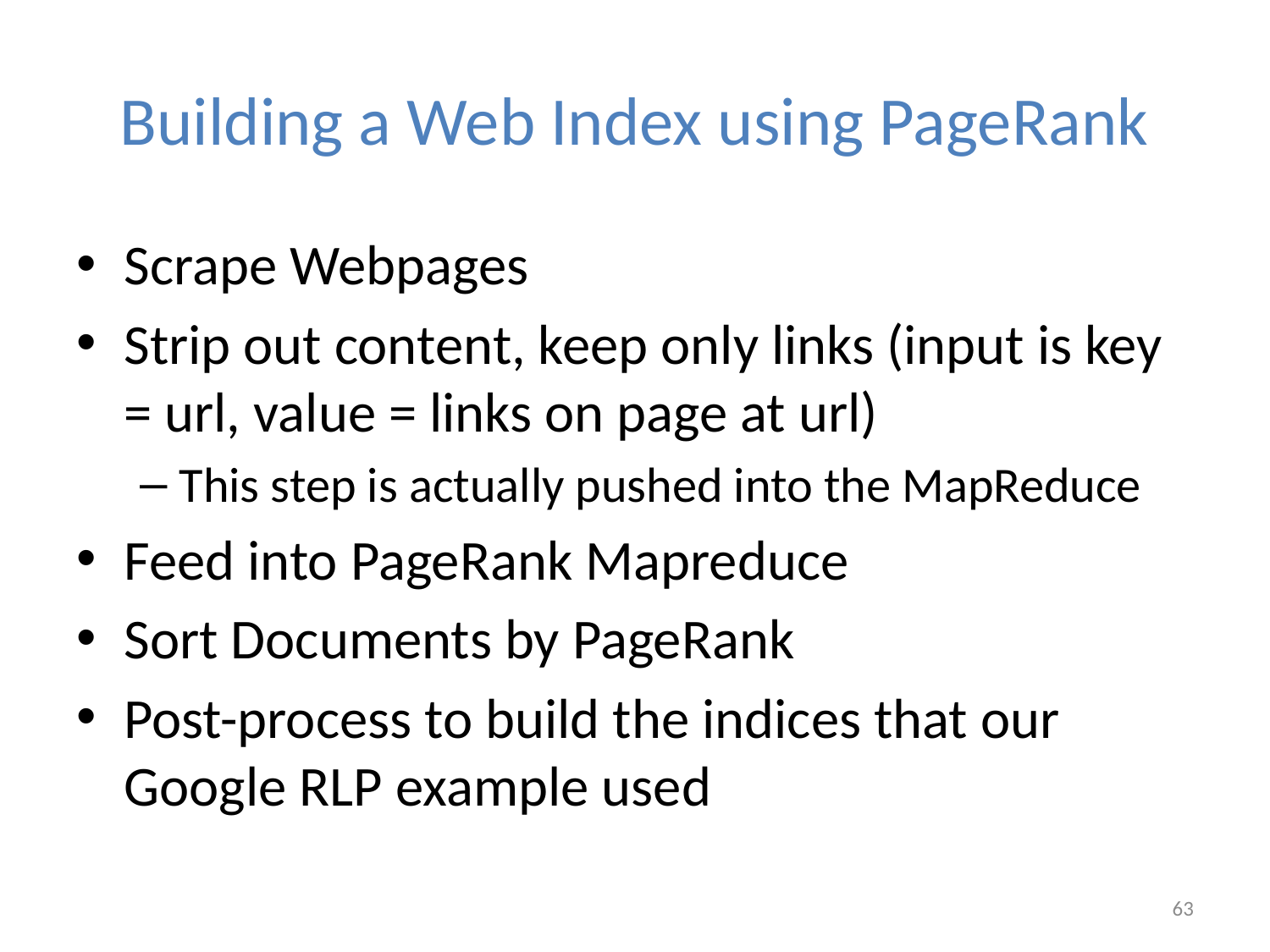

# Building a Web Index using PageRank
Scrape Webpages
Strip out content, keep only links (input is key = url, value = links on page at url)
This step is actually pushed into the MapReduce
Feed into PageRank Mapreduce
Sort Documents by PageRank
Post-process to build the indices that our Google RLP example used
63